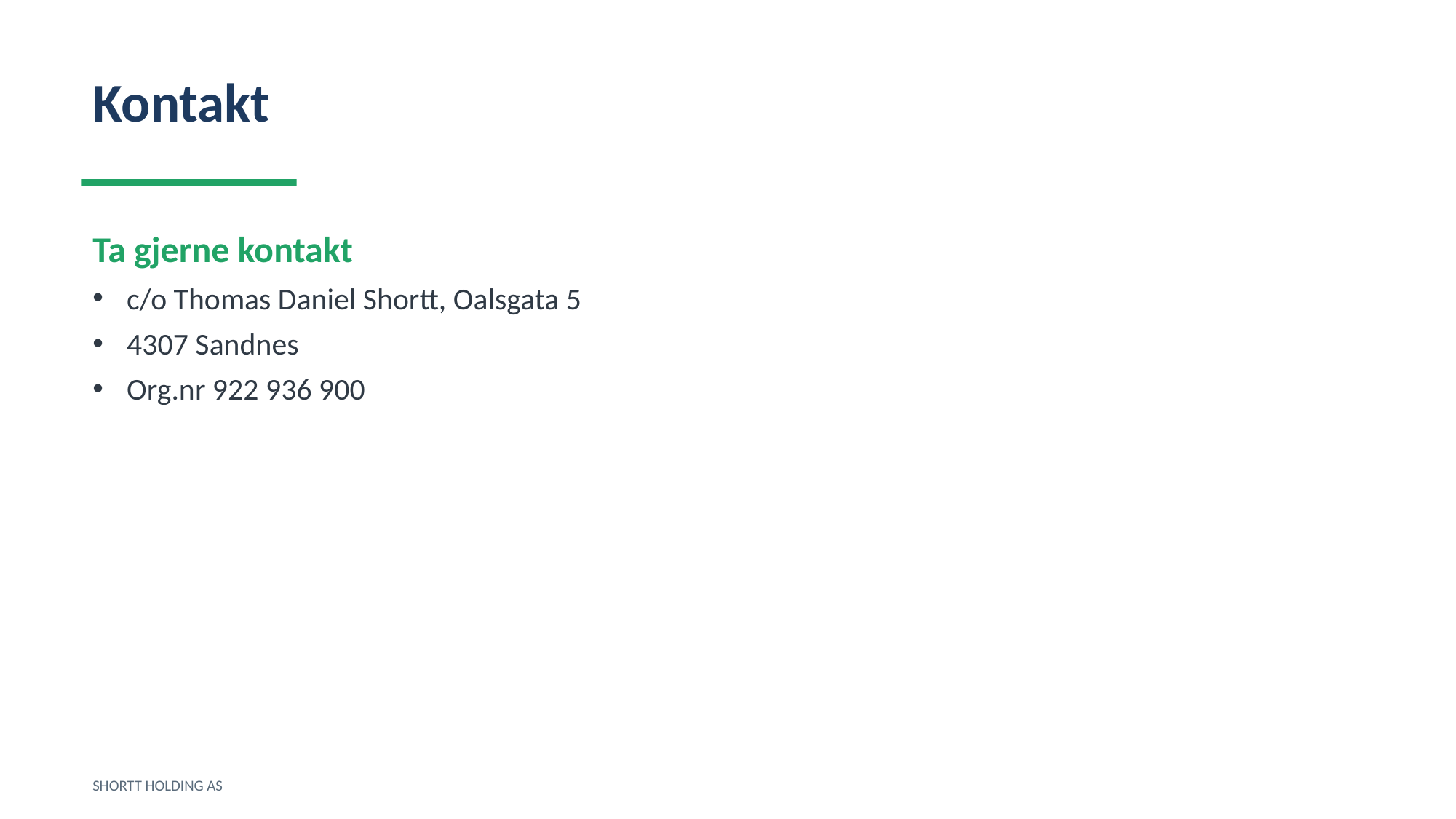

Kontakt

Ta gjerne kontakt
c/o Thomas Daniel Shortt, Oalsgata 5
4307 Sandnes
Org.nr 922 936 900
SHORTT HOLDING AS